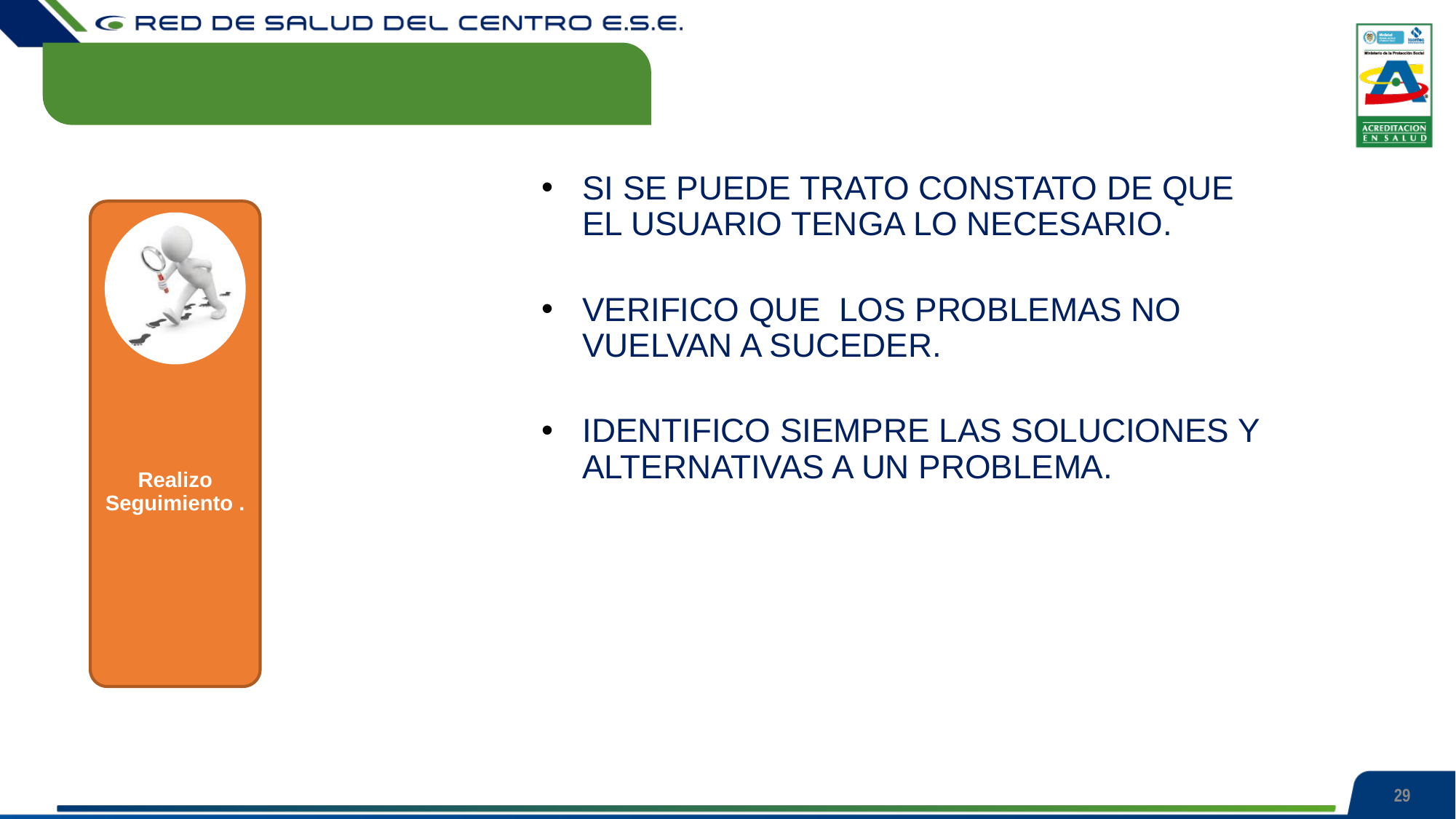

SI SE PUEDE TRATO CONSTATO DE QUE EL USUARIO TENGA LO NECESARIO.

VERIFICO QUE  LOS PROBLEMAS NO VUELVAN A SUCEDER.

IDENTIFICO SIEMPRE LAS SOLUCIONES Y ALTERNATIVAS A UN PROBLEMA.

Realizo Seguimiento .

29